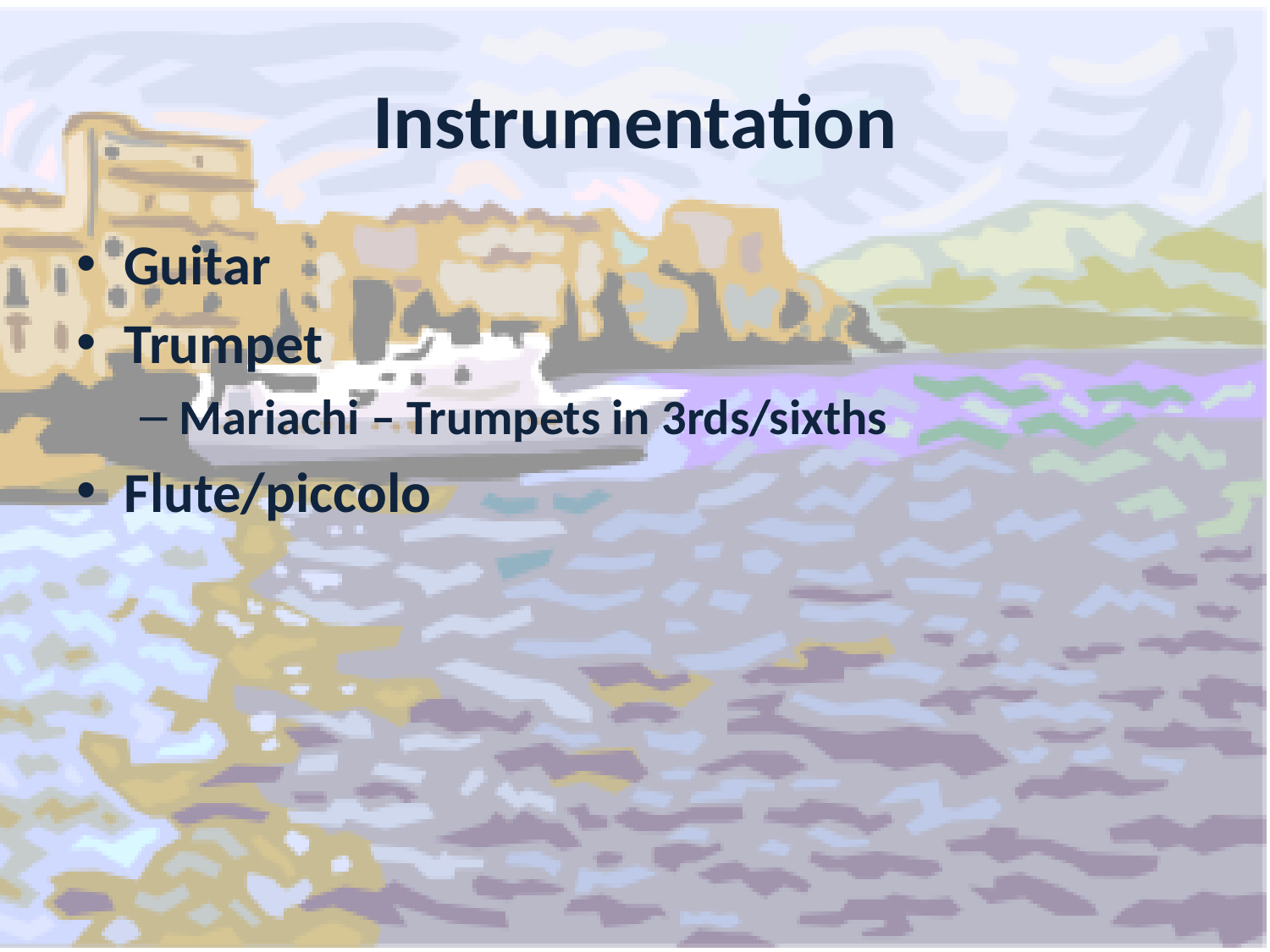

# Instrumentation
Guitar
Trumpet
Mariachi – Trumpets in 3rds/sixths
Flute/piccolo